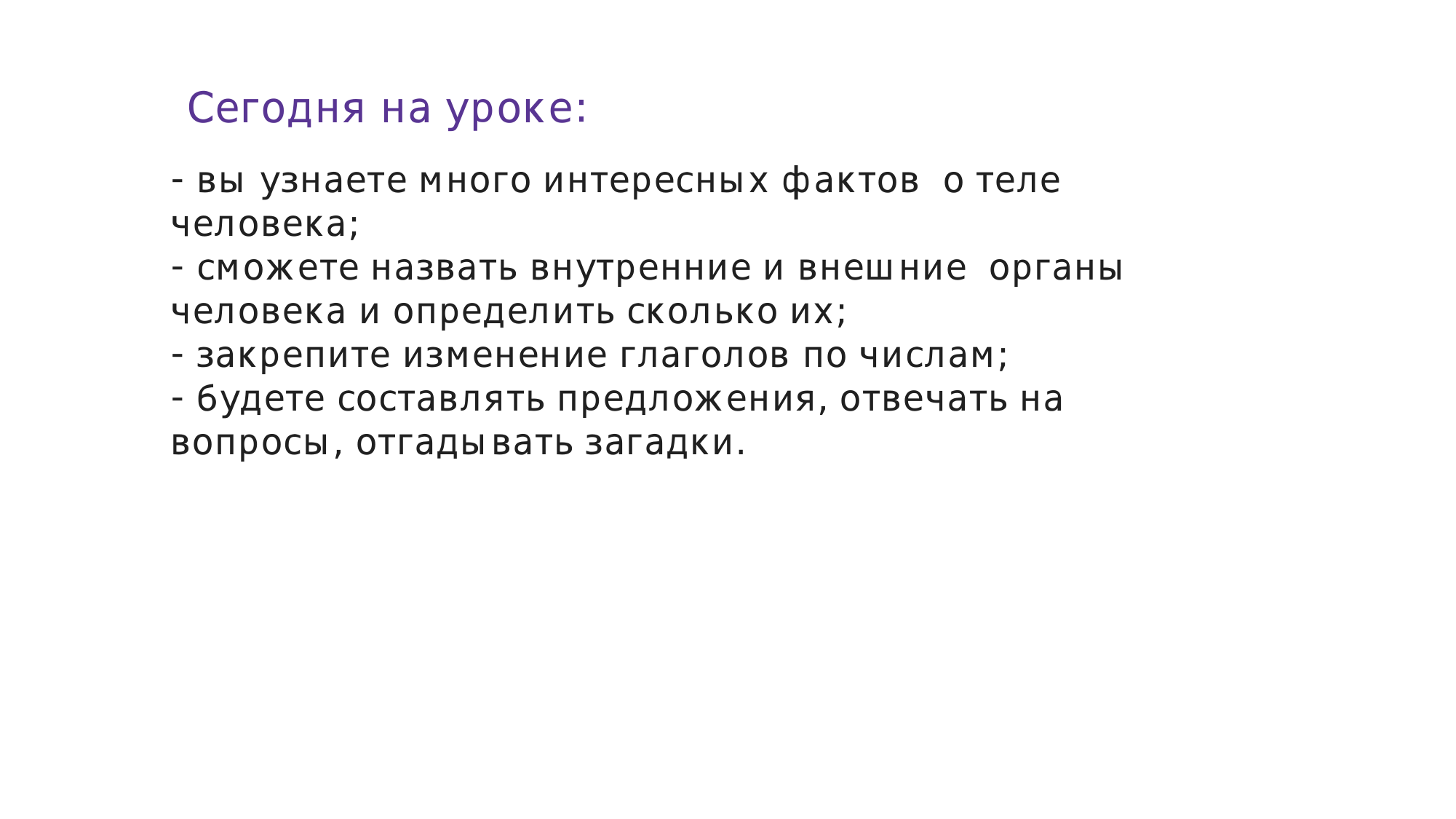

Сегодня на уроке:
- вы узнаете много интересных фактов  о теле человека;
- сможете назвать внутренние и внешние  органы человека и определить сколько их;
- закрепите изменение глаголов по числам;
- будете составлять предложения, отвечать на вопросы, отгадывать загадки.